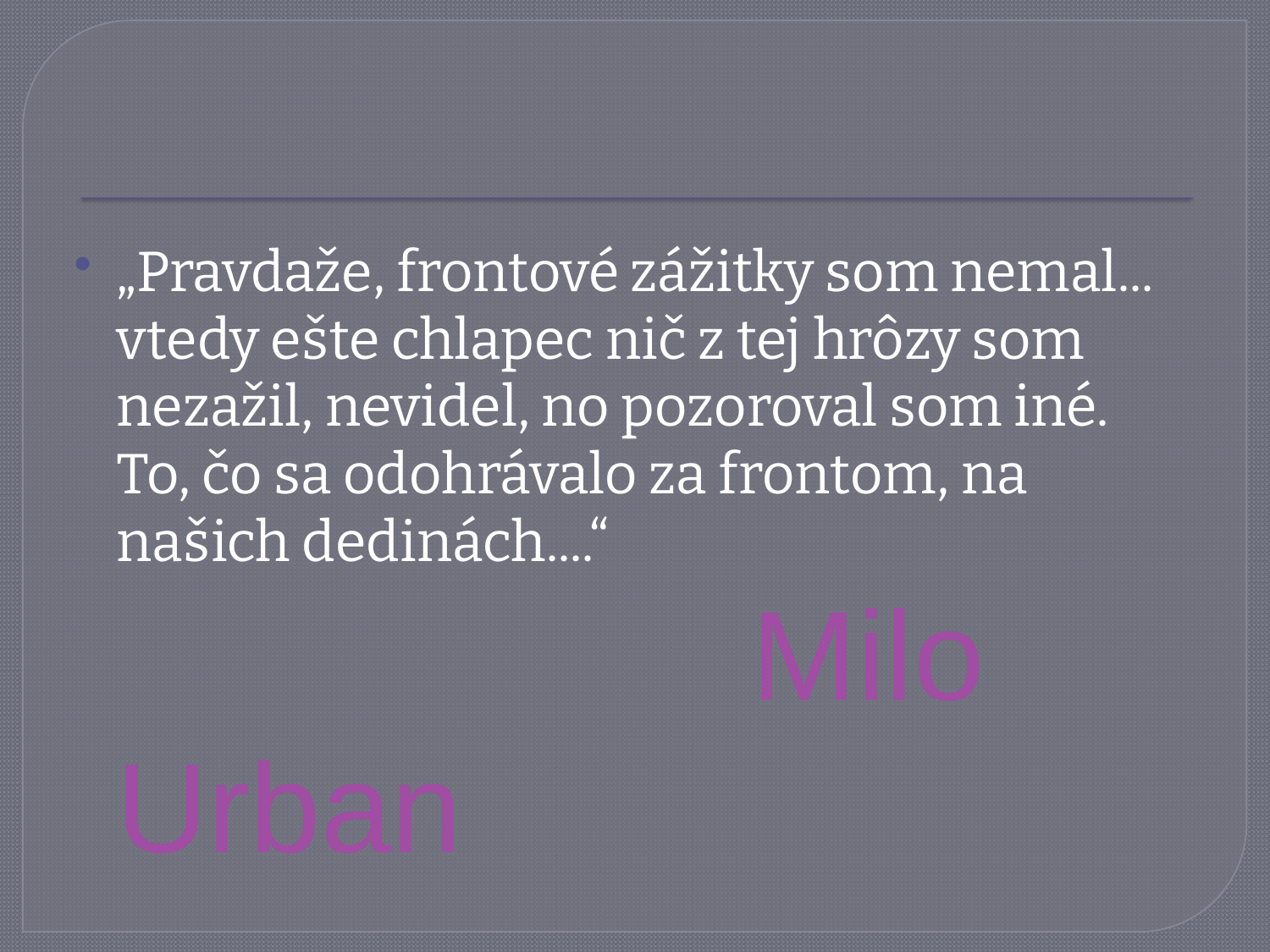

#
„Pravdaže, frontové zážitky som nemal... vtedy ešte chlapec nič z tej hrôzy som nezažil, nevidel, no pozoroval som iné. To, čo sa odohrávalo za frontom, na našich dedinách....“
						Milo Urban